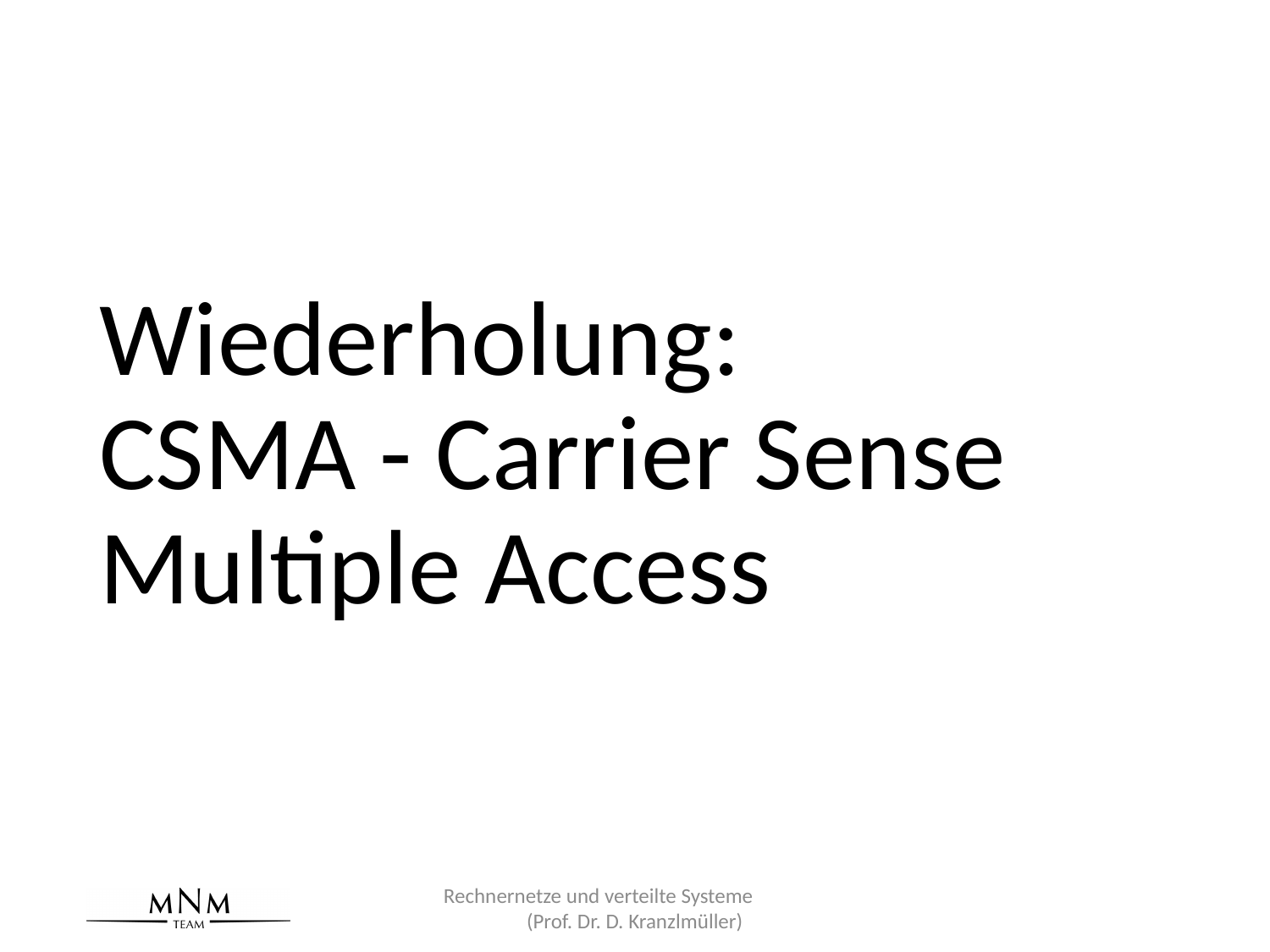

# Wiederholung: CSMA - Carrier Sense Multiple Access

Rechnernetze und verteilte Systeme                (Prof. Dr. D. Kranzlmüller)